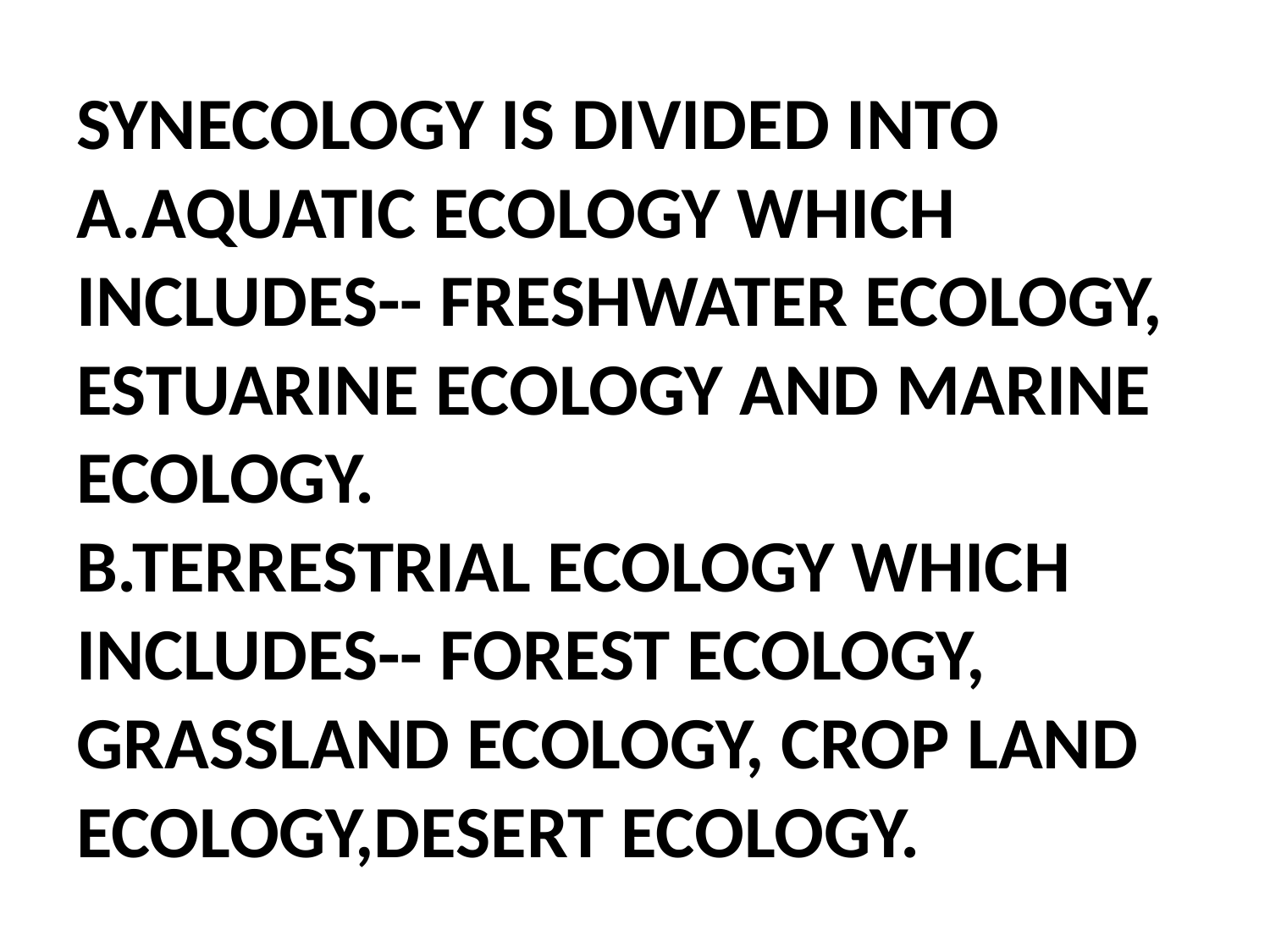

# SYNECOLOGY IS DIVIDED INTO A.AQUATIC ECOLOGY WHICH INCLUDES-- FRESHWATER ECOLOGY, ESTUARINE ECOLOGY AND MARINE ECOLOGY. B.TERRESTRIAL ECOLOGY WHICH INCLUDES-- FOREST ECOLOGY, GRASSLAND ECOLOGY, CROP LAND ECOLOGY,DESERT ECOLOGY.